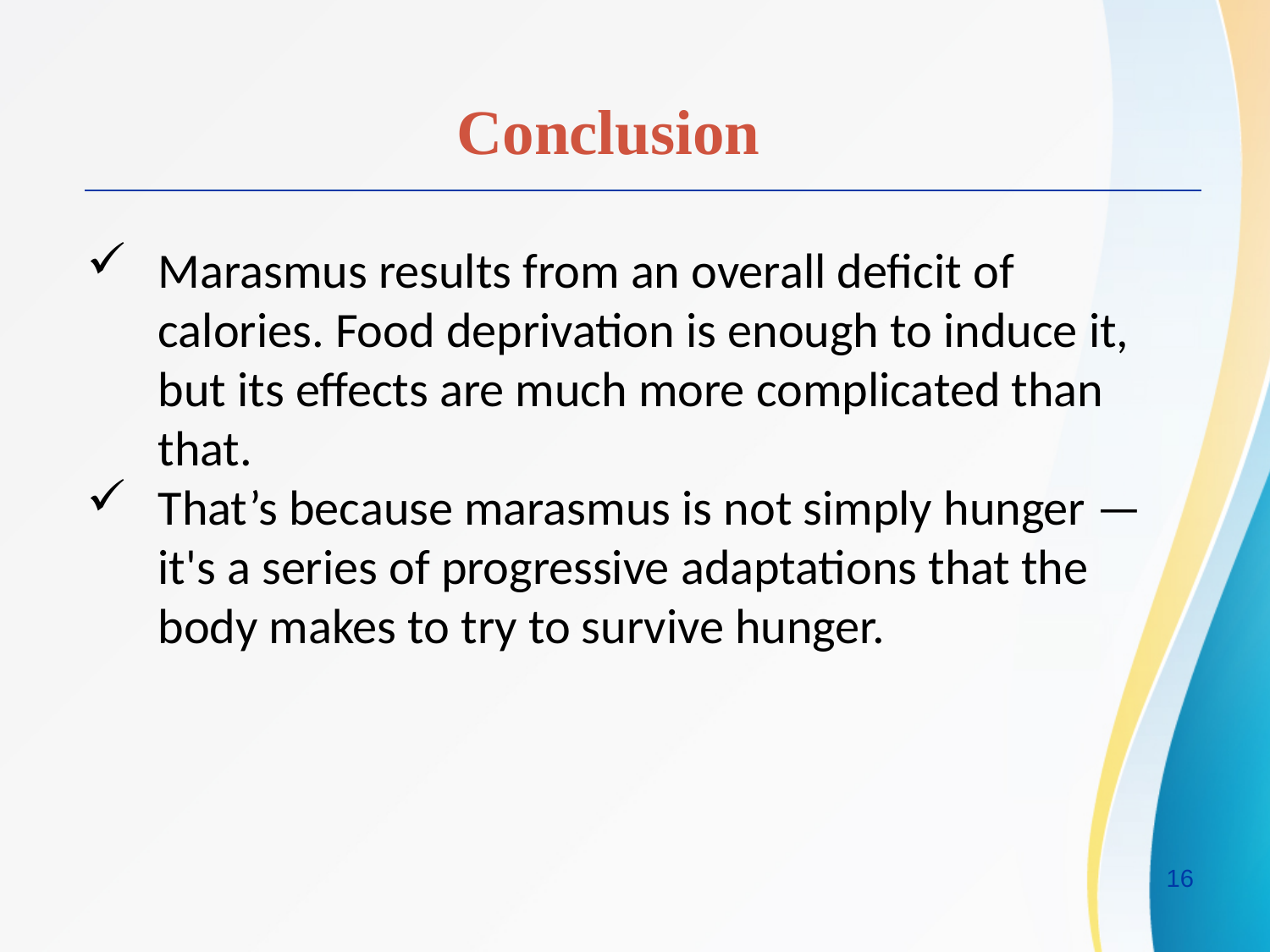

Conclusion
Marasmus results from an overall deficit of calories. Food deprivation is enough to induce it, but its effects are much more complicated than that.
That’s because marasmus is not simply hunger — it's a series of progressive adaptations that the body makes to try to survive hunger.
16